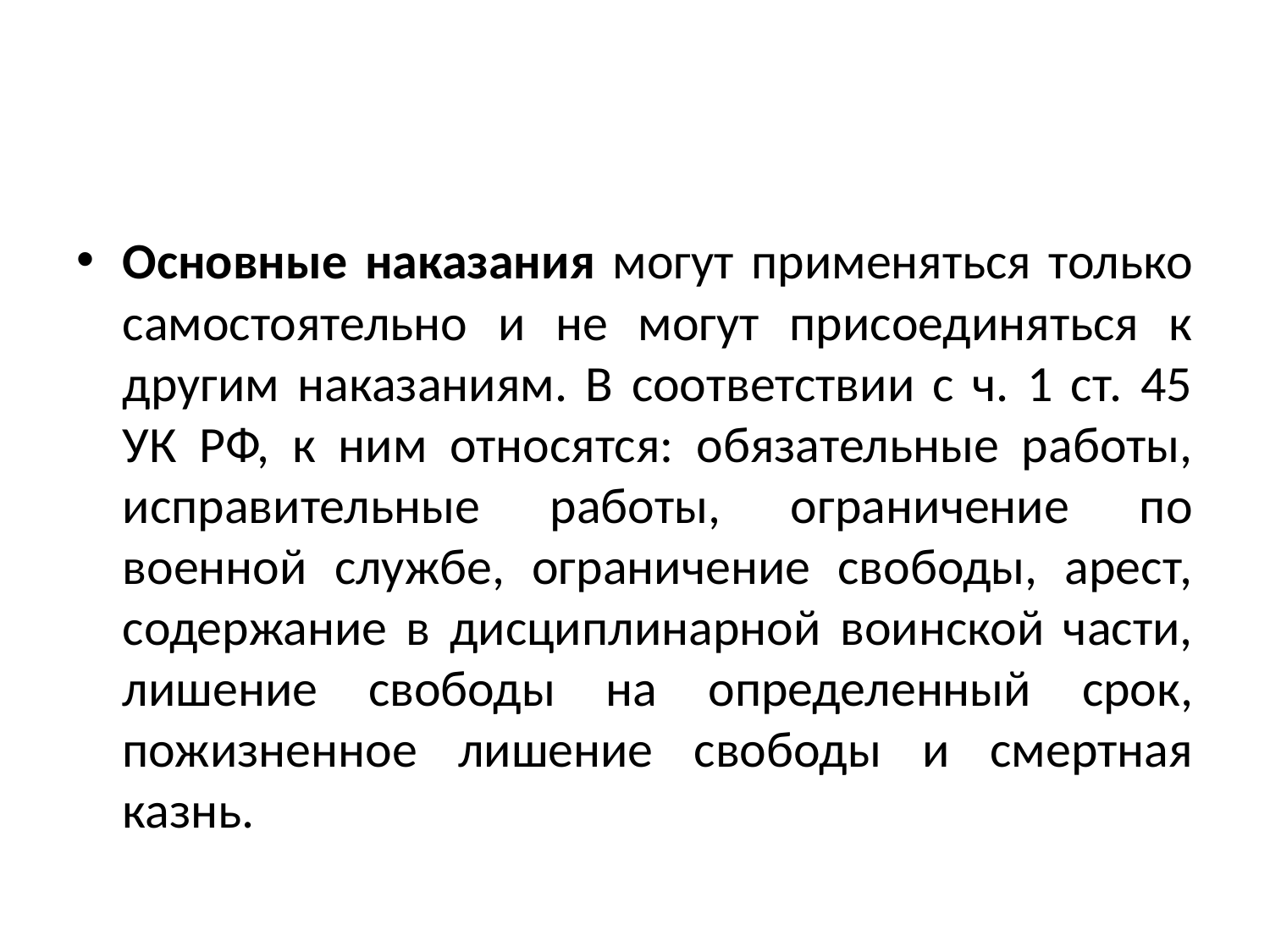

Основные наказания могут применяться только самостоятельно и не могут присоединяться к другим наказаниям. В соответствии с ч. 1 ст. 45 УК РФ, к ним относятся: обязательные работы, исправительные работы, ограничение по военной службе, ограничение свободы, арест, содержание в дисциплинарной воинской части, лишение свободы на определенный срок, пожизненное лишение свободы и смертная казнь.